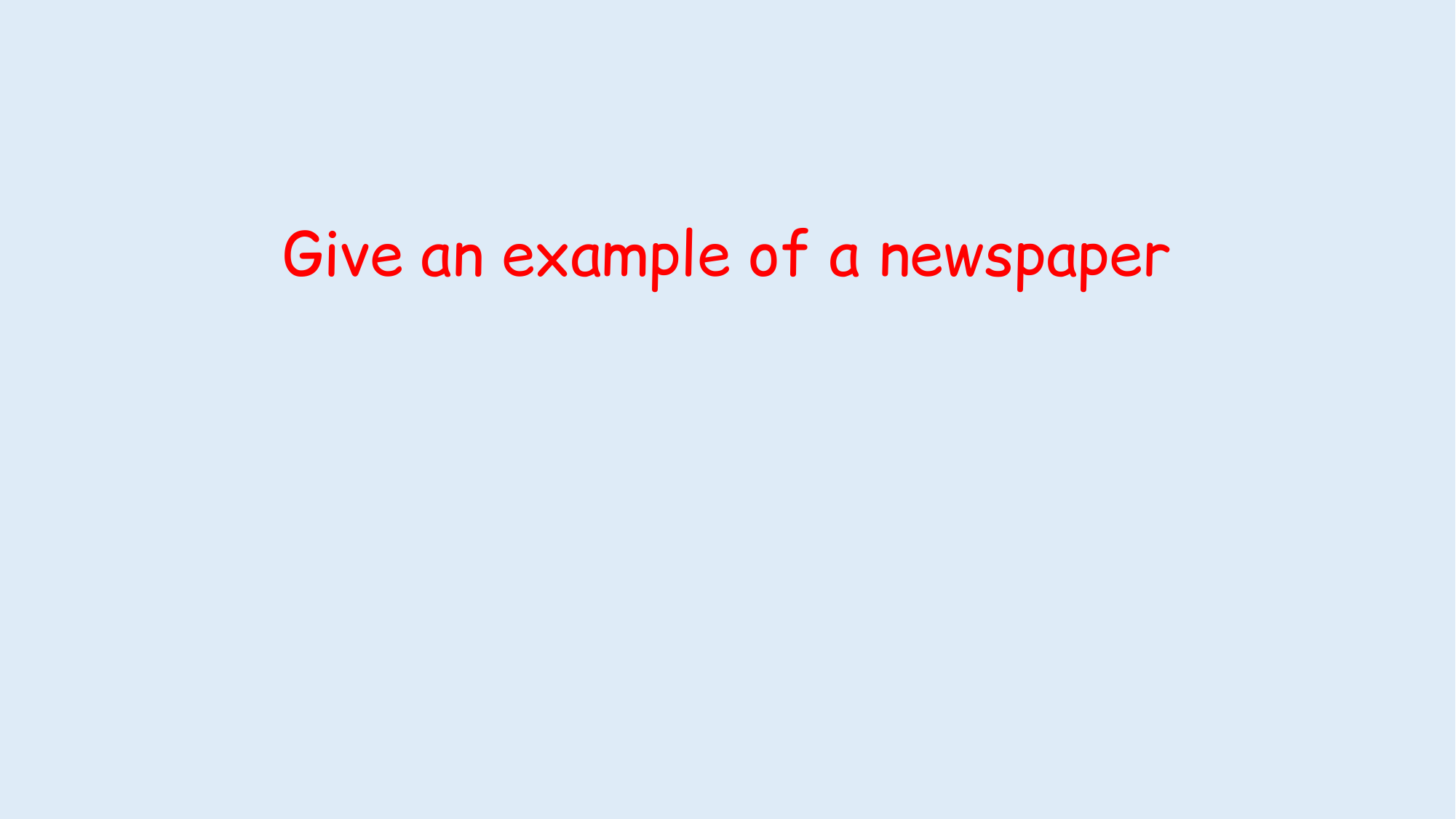

#
Give an example of a newspaper